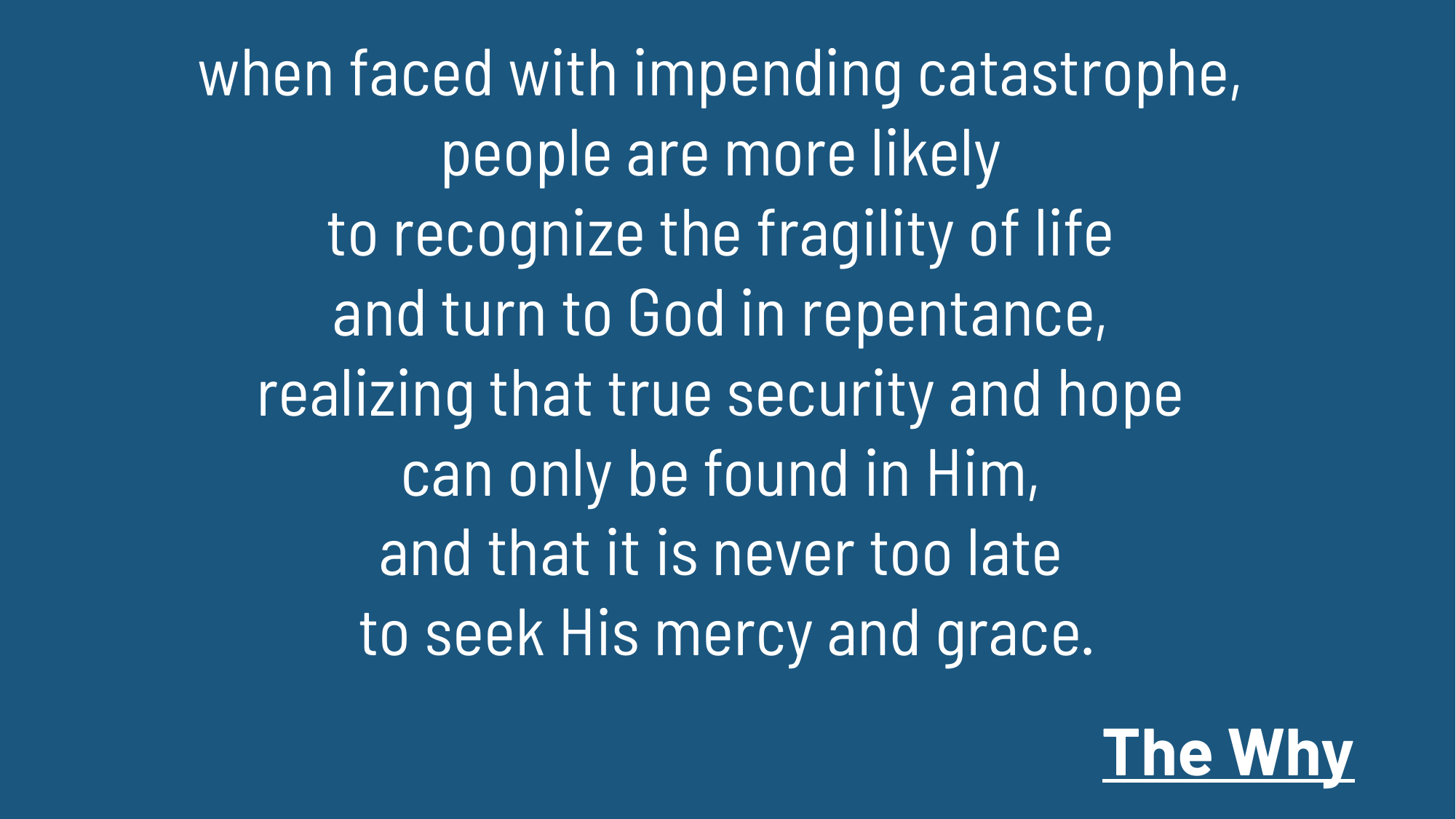

when faced with impending catastrophe,
people are more likely
to recognize the fragility of life
and turn to God in repentance,
realizing that true security and hope
can only be found in Him,
and that it is never too late
to seek His mercy and grace.
The Why